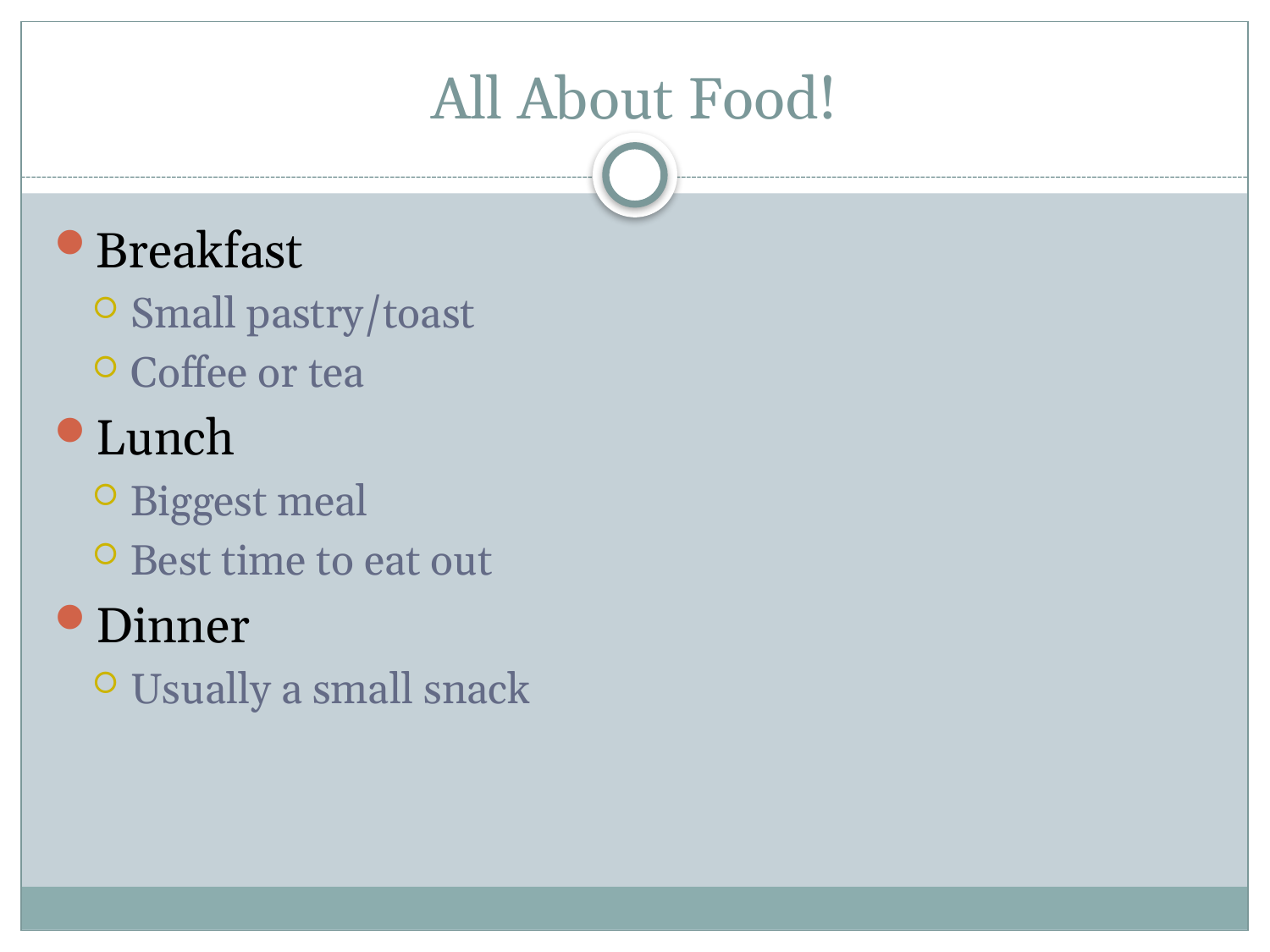

# All About Food!
Breakfast
Small pastry/toast
Coffee or tea
Lunch
Biggest meal
Best time to eat out
Dinner
Usually a small snack